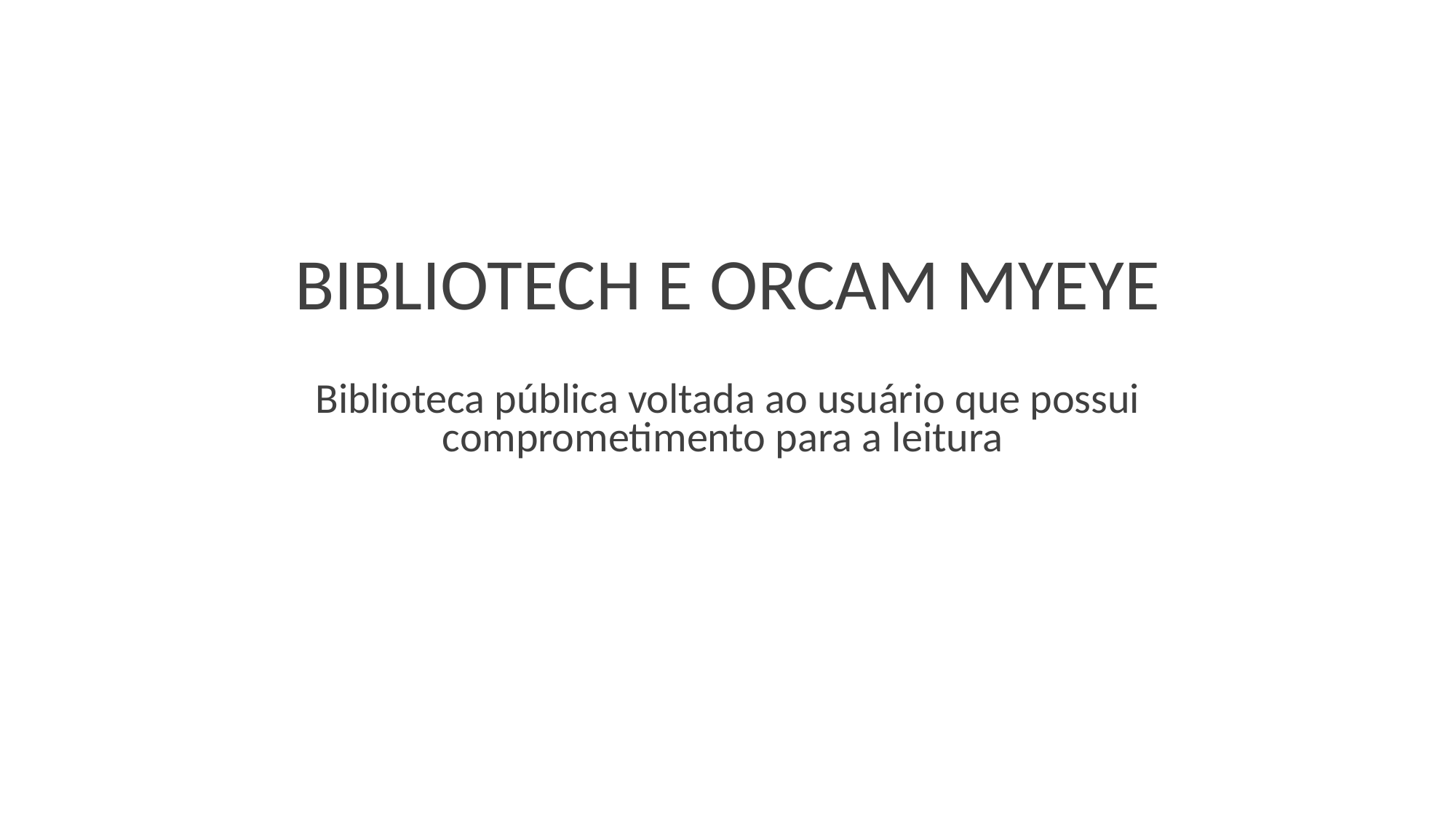

# BIBLIOTECH E ORCAM MYEYE
Biblioteca pública voltada ao usuário que possui comprometimento para a leitura